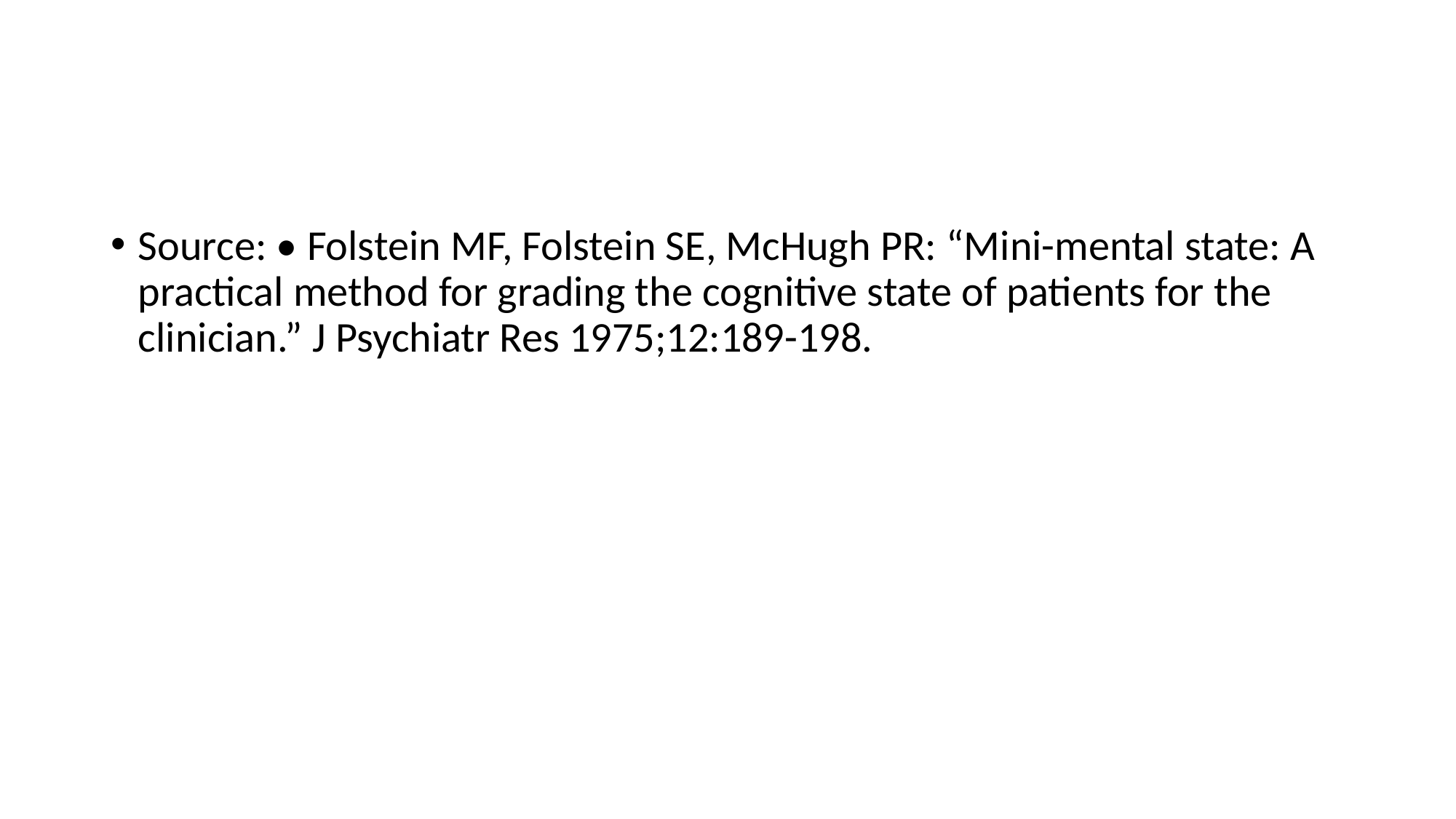

#
Source: • Folstein MF, Folstein SE, McHugh PR: “Mini-mental state: A practical method for grading the cognitive state of patients for the clinician.” J Psychiatr Res 1975;12:189-198.